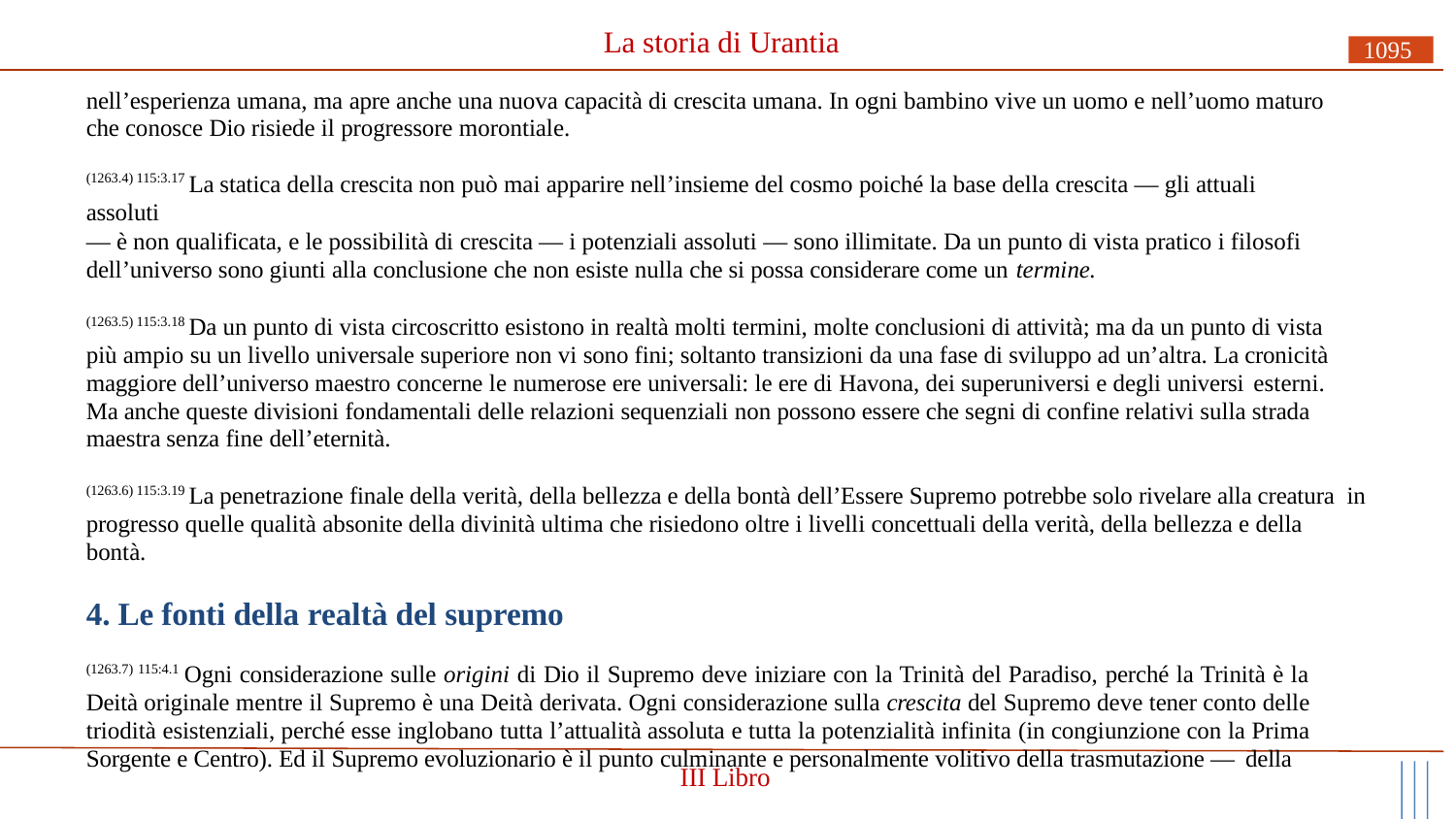

# La storia di Urantia
1095

nell’esperienza umana, ma apre anche una nuova capacità di crescita umana. In ogni bambino vive un uomo e nell’uomo maturo  che conosce Dio risiede il progressore morontiale.

(1263.4) 115:3.17 La statica della crescita non può mai apparire nell’insieme del cosmo poiché la base della crescita — gli attuali assoluti
— è non qualificata, e le possibilità di crescita — i potenziali assoluti — sono illimitate. Da un punto di vista pratico i filosofi  dell’universo sono giunti alla conclusione che non esiste nulla che si possa considerare come un termine.

(1263.5) 115:3.18 Da un punto di vista circoscritto esistono in realtà molti termini, molte conclusioni di attività; ma da un punto di vista  più ampio su un livello universale superiore non vi sono fini; soltanto transizioni da una fase di sviluppo ad un’altra. La cronicità  maggiore dell’universo maestro concerne le numerose ere universali: le ere di Havona, dei superuniversi e degli universi esterni.
Ma anche queste divisioni fondamentali delle relazioni sequenziali non possono essere che segni di confine relativi sulla strada  maestra senza fine dell’eternità.

(1263.6) 115:3.19 La penetrazione finale della verità, della bellezza e della bontà dell’Essere Supremo potrebbe solo rivelare alla creatura  in progresso quelle qualità absonite della divinità ultima che risiedono oltre i livelli concettuali della verità, della bellezza e della  bontà.

4. Le fonti della realtà del supremo
(1263.7) 115:4.1 Ogni considerazione sulle origini di Dio il Supremo deve iniziare con la Trinità del Paradiso, perché la Trinità è la  Deità originale mentre il Supremo è una Deità derivata. Ogni considerazione sulla crescita del Supremo deve tener conto delle  triodità esistenziali, perché esse inglobano tutta l’attualità assoluta e tutta la potenzialità infinita (in congiunzione con la Prima  Sorgente e Centro). Ed il Supremo evoluzionario è il punto culminante e personalmente volitivo della trasmutazione — della

III Libro